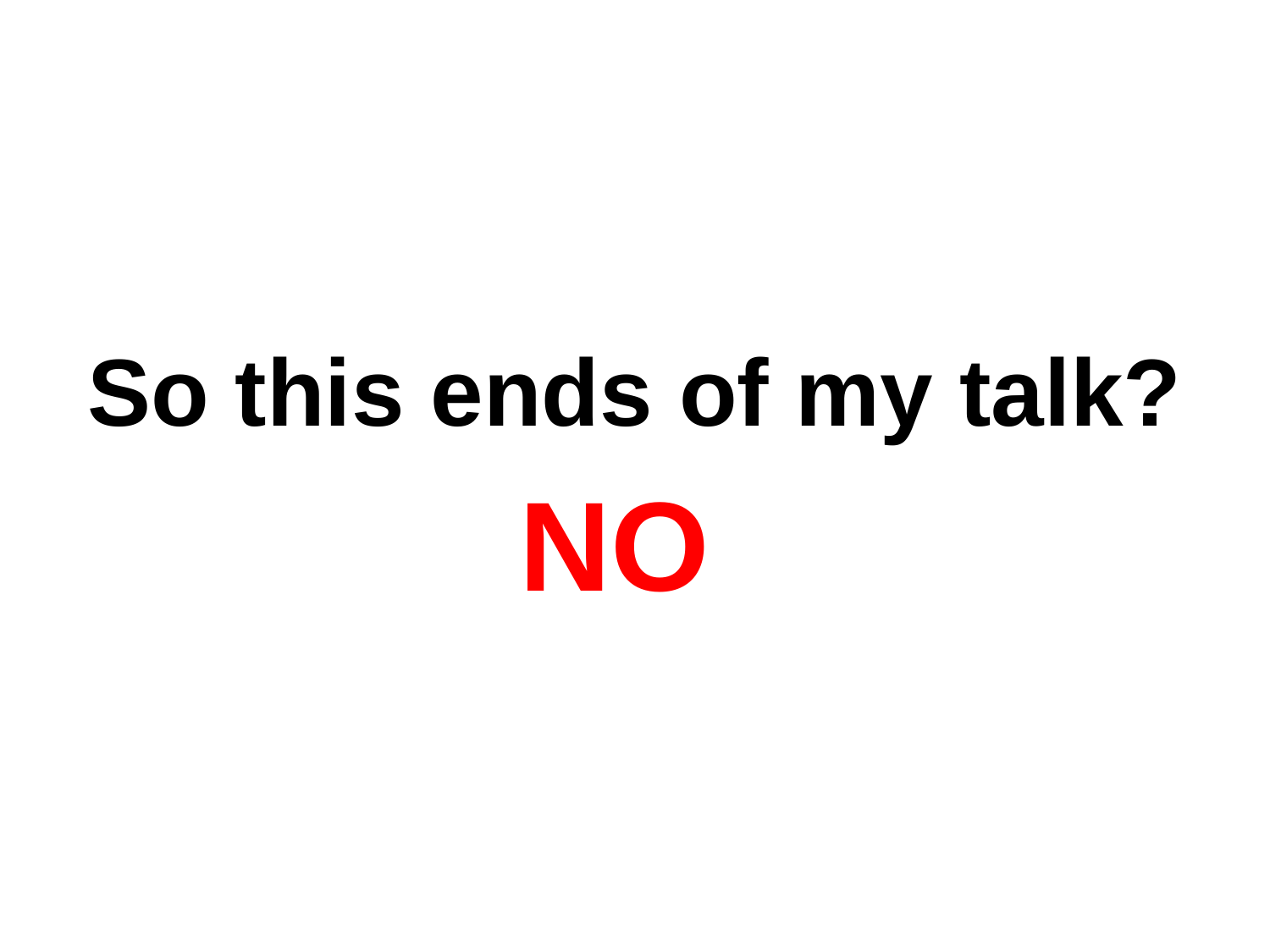

# So this ends of my talk?
NO